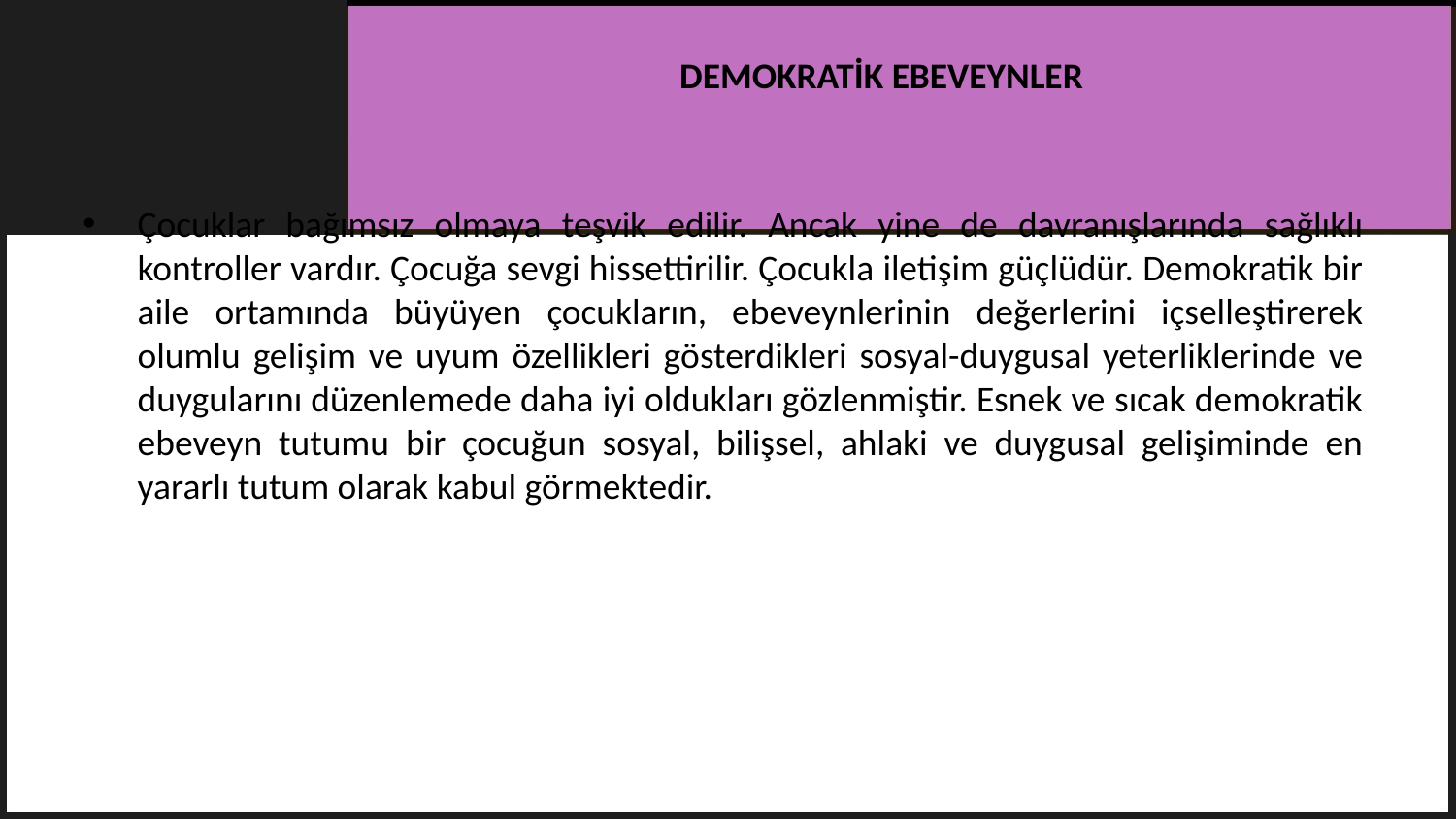

DEMOKRATİK EBEVEYNLER
Çocuklar bağımsız olmaya teşvik edilir. Ancak yine de davranışlarında sağlıklı kontroller vardır. Çocuğa sevgi hissettirilir. Çocukla iletişim güçlüdür. Demokratik bir aile ortamında büyüyen çocukların, ebeveynlerinin değerlerini içselleştirerek olumlu gelişim ve uyum özellikleri gösterdikleri sosyal-duygusal yeterliklerinde ve duygularını düzenlemede daha iyi oldukları gözlenmiştir. Esnek ve sıcak demokratik ebeveyn tutumu bir çocuğun sosyal, bilişsel, ahlaki ve duygusal gelişiminde en yararlı tutum olarak kabul görmektedir.